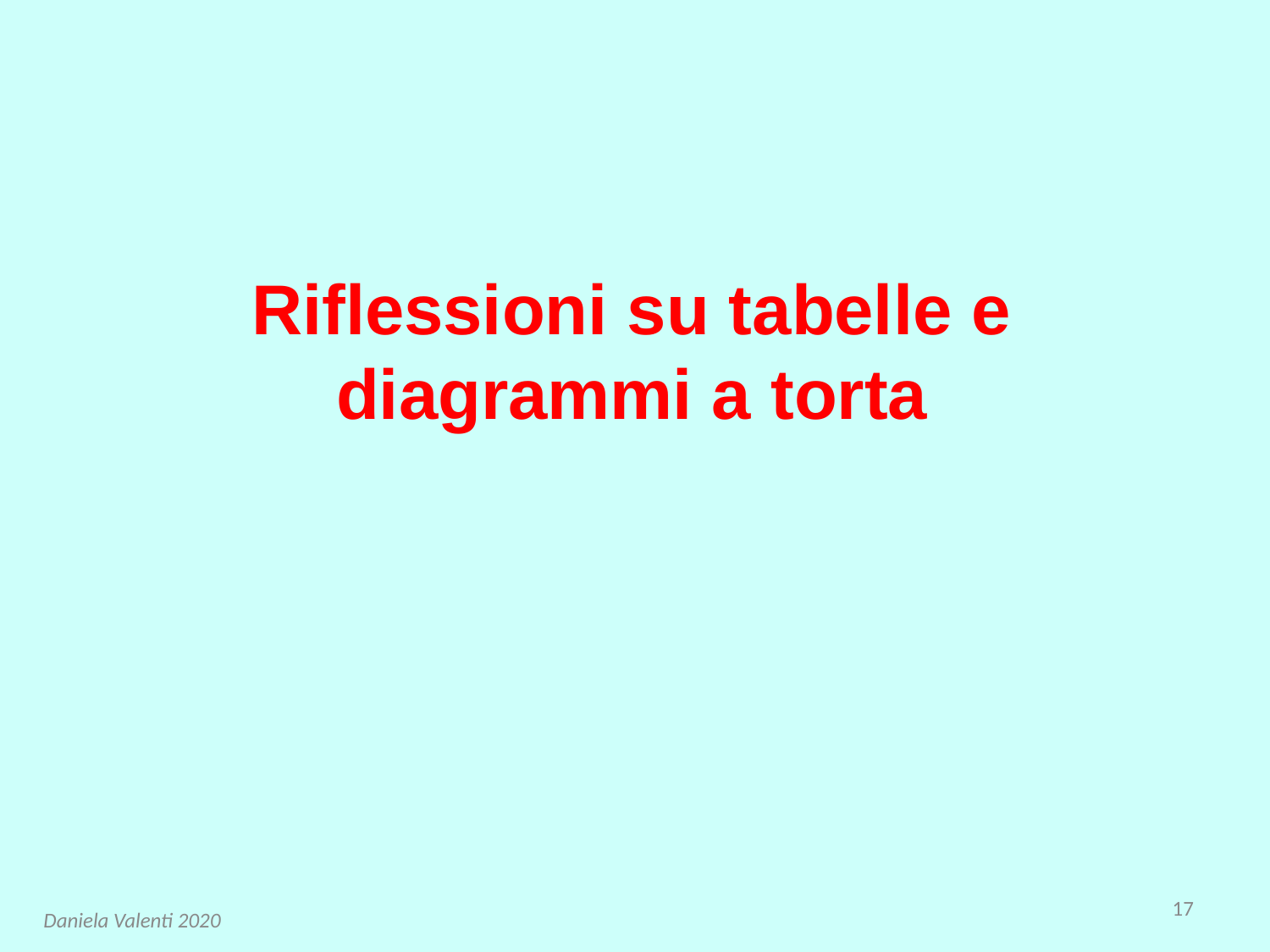

# Riflessioni su tabelle e diagrammi a torta
17
Daniela Valenti 2020